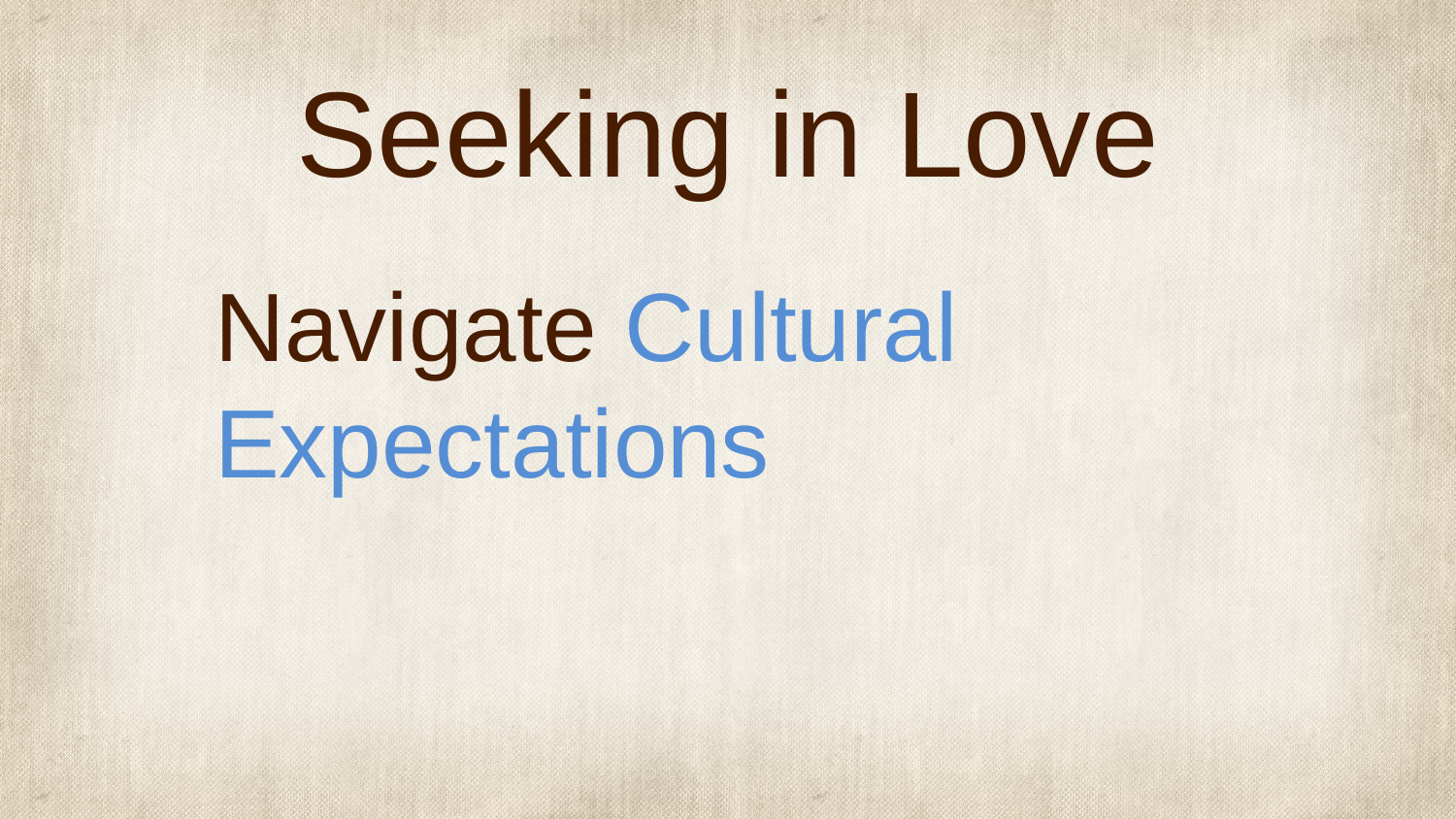

# Seeking in Love
Navigate Cultural Expectations